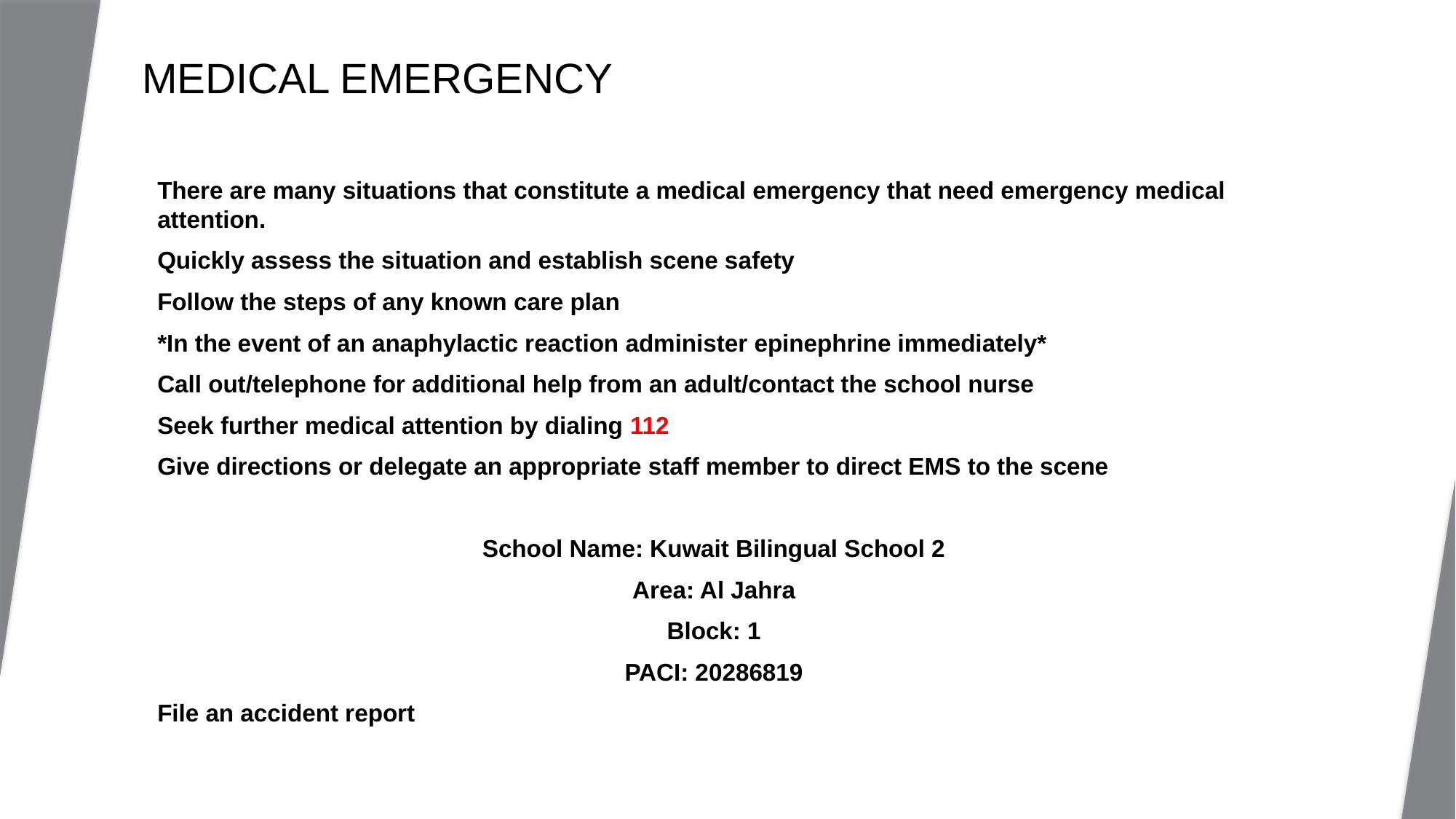

# Medical Emergency
There are many situations that constitute a medical emergency that need emergency medical attention.
Quickly assess the situation and establish scene safety
Follow the steps of any known care plan
*In the event of an anaphylactic reaction administer epinephrine immediately*
Call out/telephone for additional help from an adult/contact the school nurse
Seek further medical attention by dialing 112
Give directions or delegate an appropriate staff member to direct EMS to the scene

School Name: Kuwait Bilingual School 2
Area: Al Jahra
Block: 1
PACI: 20286819
File an accident report